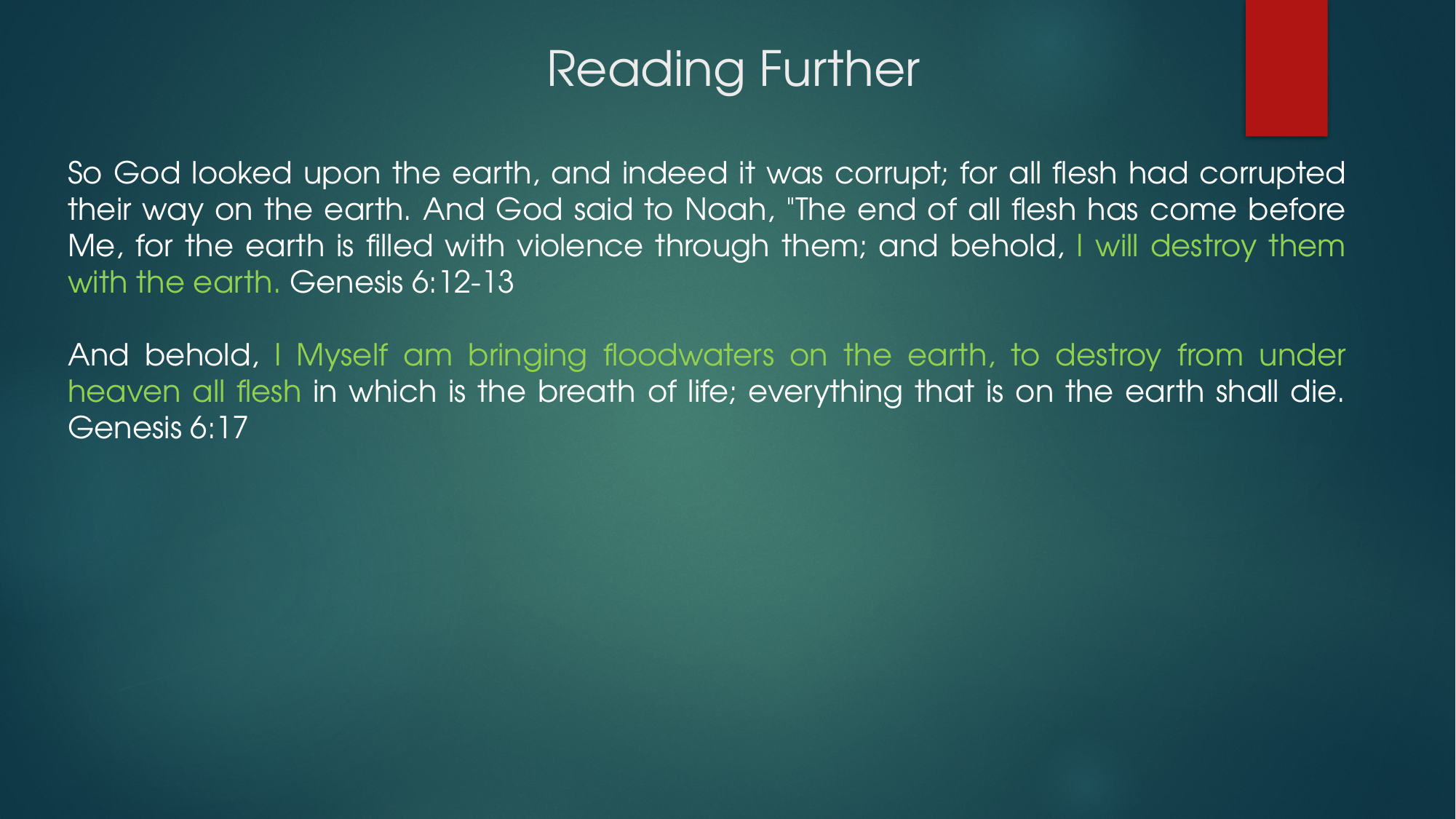

# Reading Further
So God looked upon the earth, and indeed it was corrupt; for all flesh had corrupted their way on the earth. And God said to Noah, "The end of all flesh has come before Me, for the earth is filled with violence through them; and behold, I will destroy them with the earth. Genesis 6:12-13

And behold, I Myself am bringing floodwaters on the earth, to destroy from under heaven all flesh in which is the breath of life; everything that is on the earth shall die. Genesis 6:17